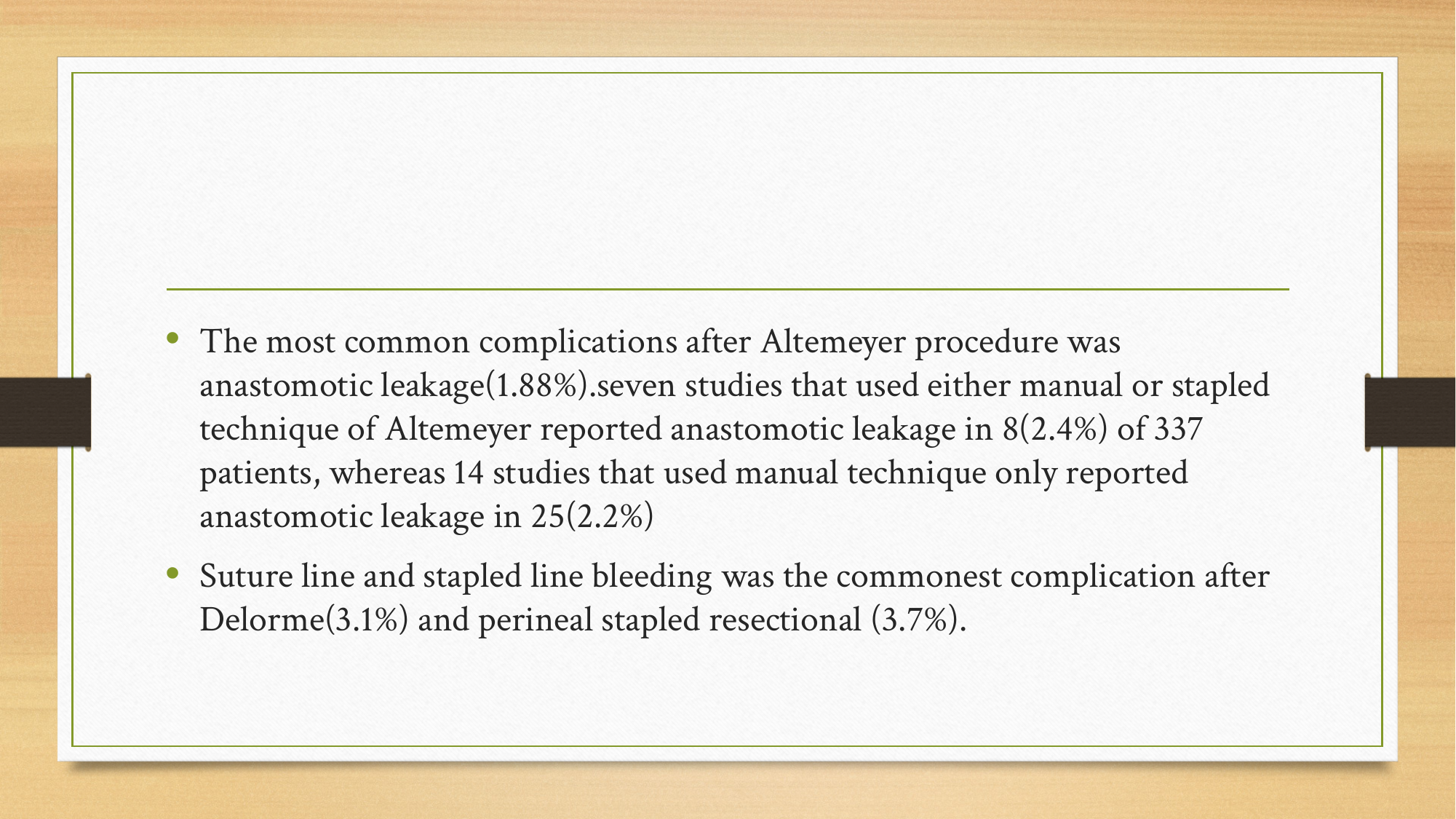

#

The most common complications after Altemeyer procedure was anastomotic leakage(1.88%).seven studies that used either manual or stapled technique of Altemeyer reported anastomotic leakage in 8(2.4%) of 337 patients, whereas 14 studies that used manual technique only reported anastomotic leakage in 25(2.2%)
Suture line and stapled line bleeding was the commonest complication after Delorme(3.1%) and perineal stapled resectional (3.7%).